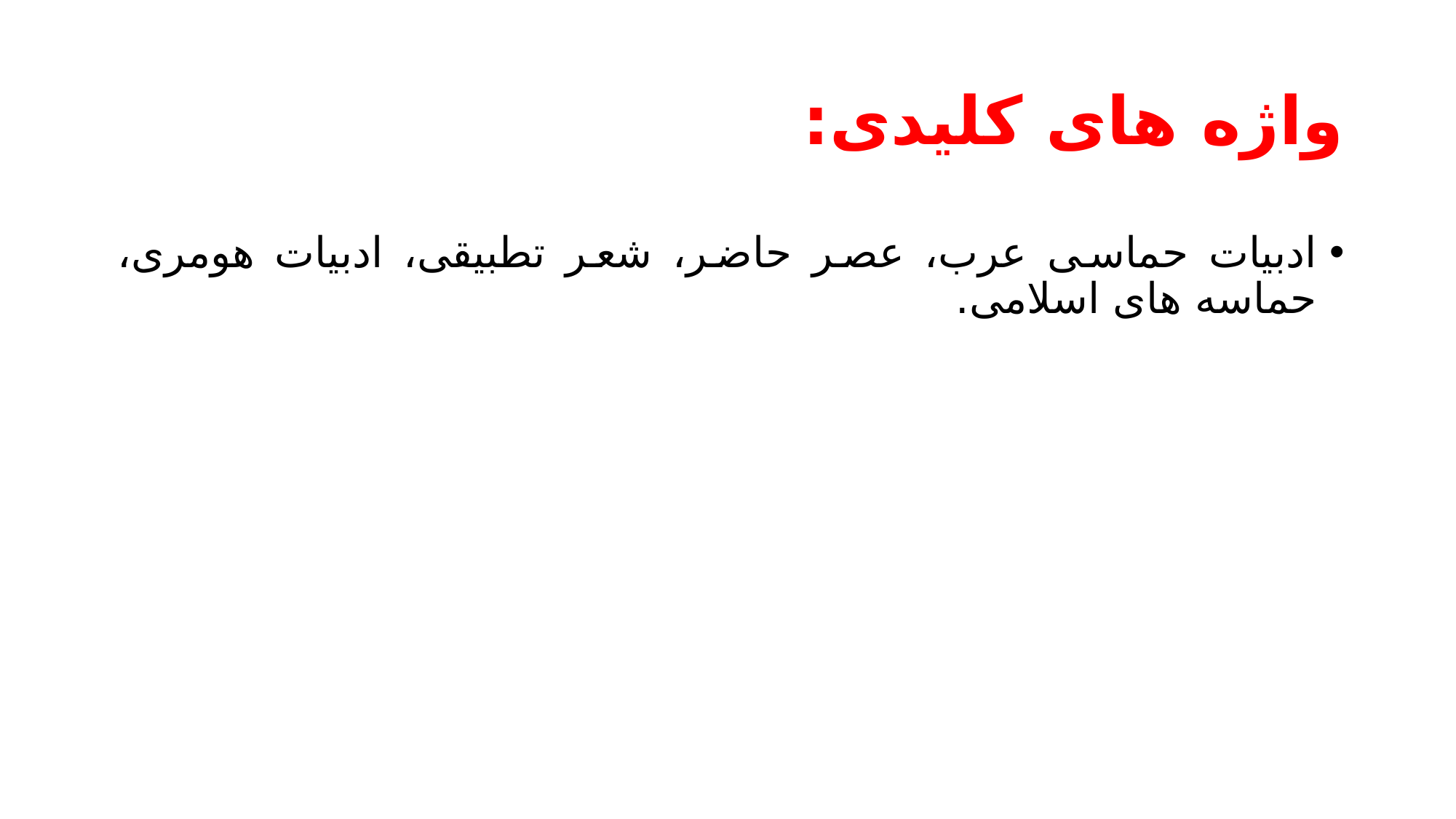

# واژه های کلیدی:
ادبیات حماسی عرب، عصر حاضر، شعر تطبیقی، ادبیات هومری، حماسه های اسلامی.